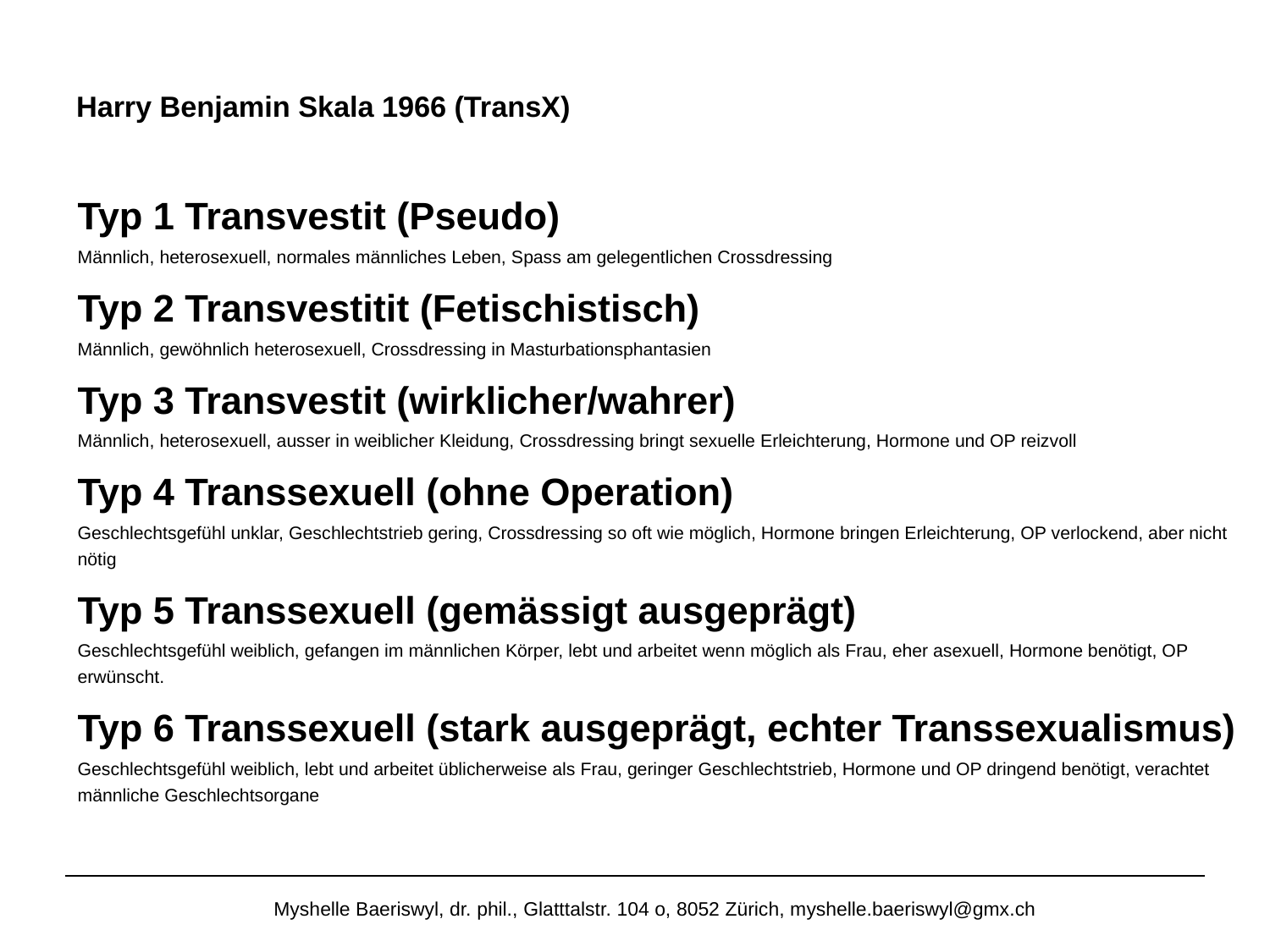

# Harry Benjamin Skala 1966 (TransX)
Typ 1 Transvestit (Pseudo)
Männlich, heterosexuell, normales männliches Leben, Spass am gelegentlichen Crossdressing
Typ 2 Transvestitit (Fetischistisch)
Männlich, gewöhnlich heterosexuell, Crossdressing in Masturbationsphantasien
Typ 3 Transvestit (wirklicher/wahrer)
Männlich, heterosexuell, ausser in weiblicher Kleidung, Crossdressing bringt sexuelle Erleichterung, Hormone und OP reizvoll
Typ 4 Transsexuell (ohne Operation)
Geschlechtsgefühl unklar, Geschlechtstrieb gering, Crossdressing so oft wie möglich, Hormone bringen Erleichterung, OP verlockend, aber nicht nötig
Typ 5 Transsexuell (gemässigt ausgeprägt)
Geschlechtsgefühl weiblich, gefangen im männlichen Körper, lebt und arbeitet wenn möglich als Frau, eher asexuell, Hormone benötigt, OP erwünscht.
Typ 6 Transsexuell (stark ausgeprägt, echter Transsexualismus)
Geschlechtsgefühl weiblich, lebt und arbeitet üblicherweise als Frau, geringer Geschlechtstrieb, Hormone und OP dringend benötigt, verachtet männliche Geschlechtsorgane

Myshelle Baeriswyl, dr. phil., Glatttalstr. 104 o, 8052 Zürich, myshelle.baeriswyl@gmx.ch